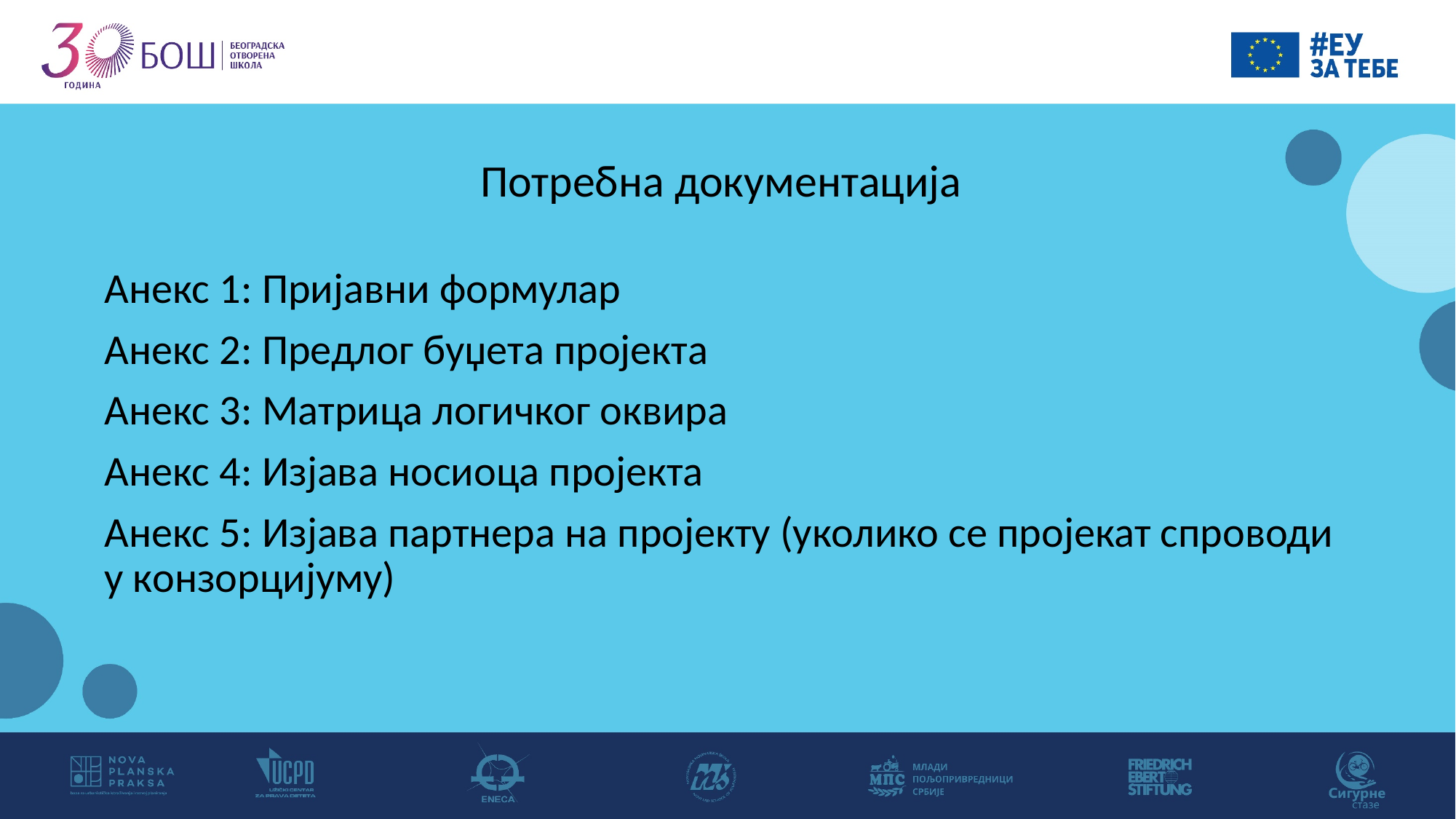

# Потребна документација
Анекс 1: Пријавни формулар
Анекс 2: Предлог буџета пројекта
Анекс 3: Матрица логичког оквира
Анекс 4: Изјава носиоца пројекта
Анекс 5: Изјава партнера на пројекту (уколико се пројекат спроводи у конзорцијуму)